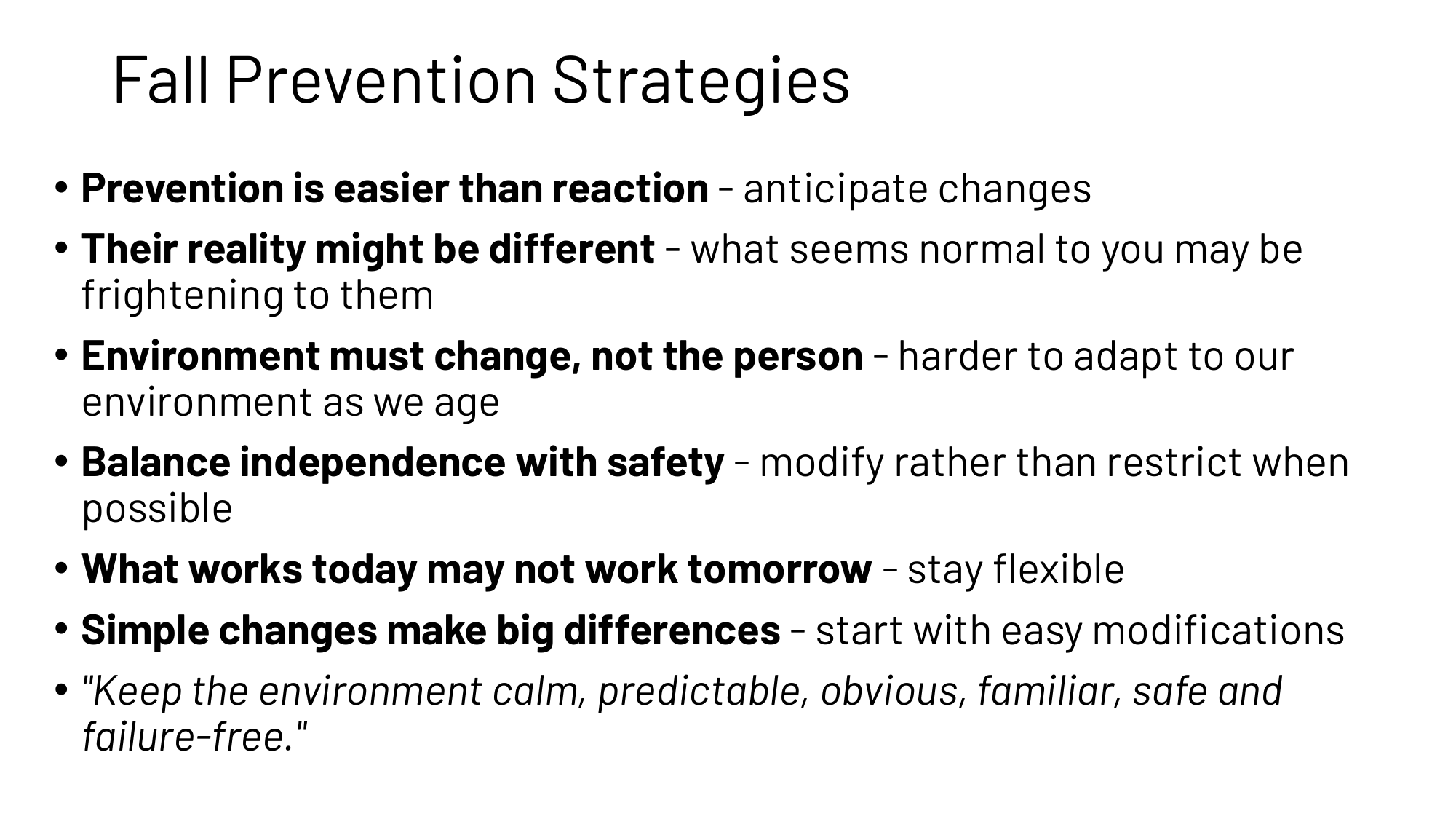

# Fall Prevention Strategies
Prevention is easier than reaction - anticipate changes
Their reality might be different - what seems normal to you may be frightening to them
Environment must change, not the person - harder to adapt to our environment as we age
Balance independence with safety - modify rather than restrict when possible
What works today may not work tomorrow - stay flexible
Simple changes make big differences - start with easy modifications
"Keep the environment calm, predictable, obvious, familiar, safe and failure-free."